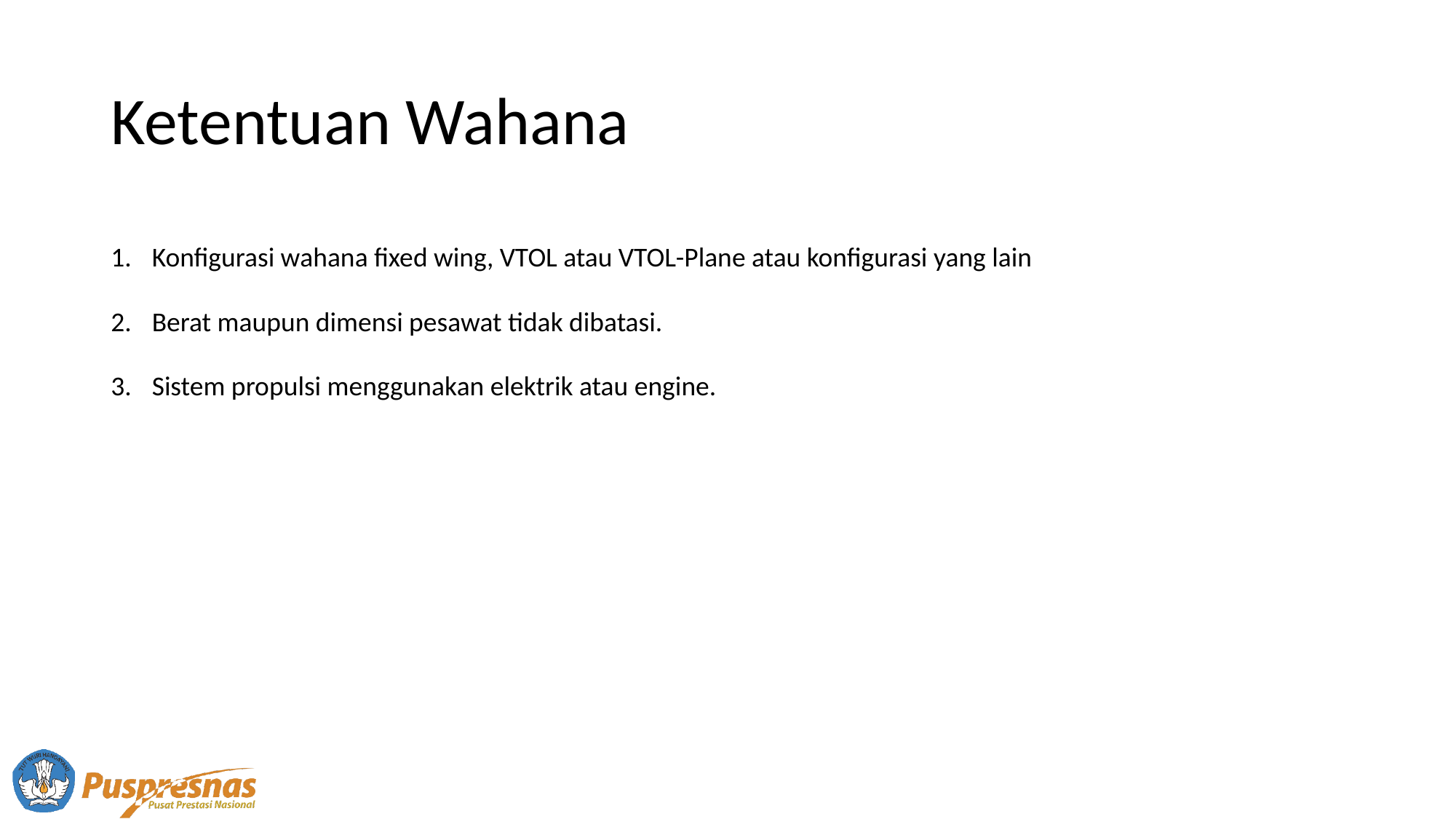

# Ketentuan Wahana
Konfigurasi wahana fixed wing, VTOL atau VTOL-Plane atau konfigurasi yang lain
Berat maupun dimensi pesawat tidak dibatasi.
Sistem propulsi menggunakan elektrik atau engine.